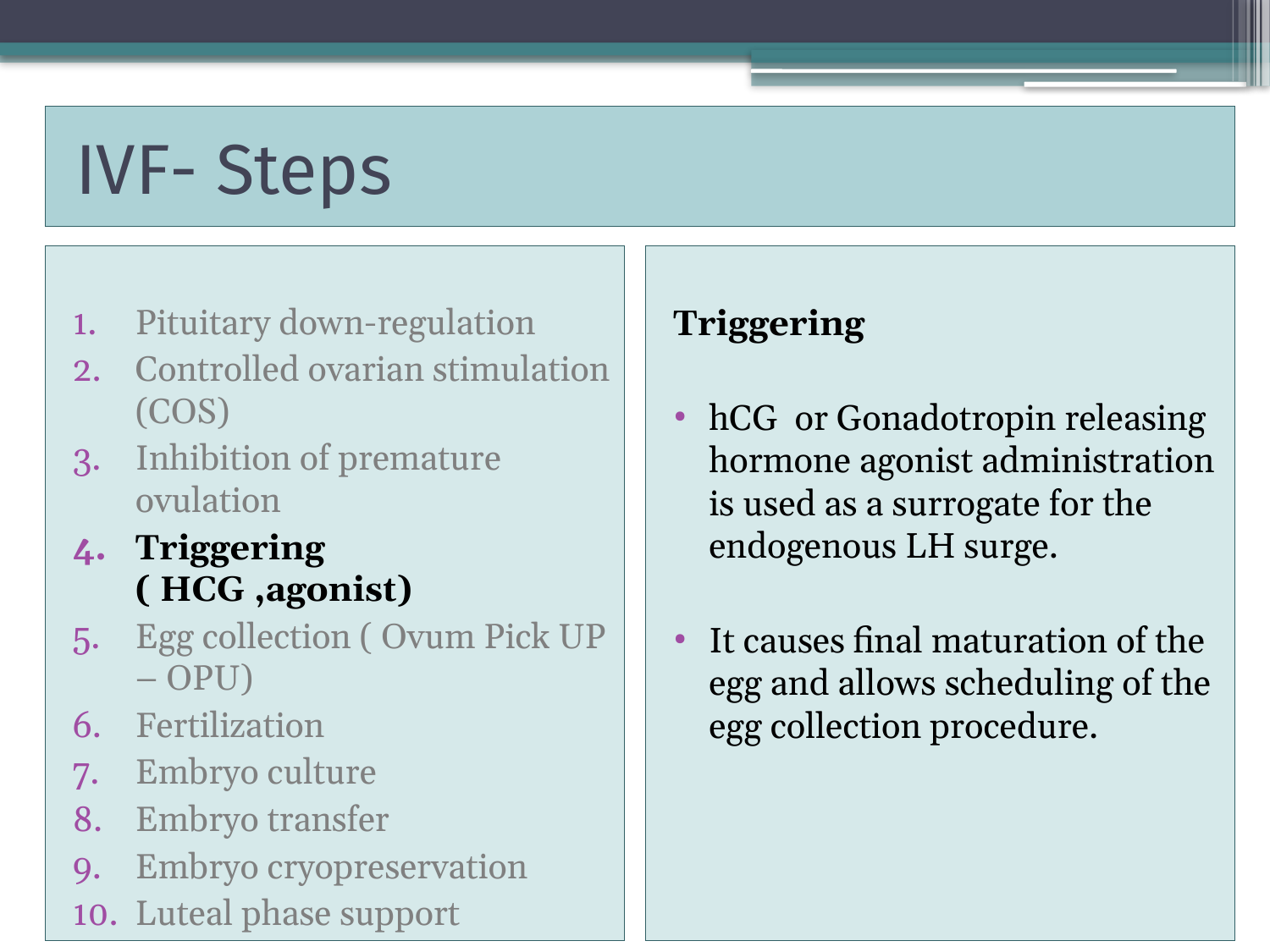

# IVF- Steps

Pituitary down-regulation
Controlled ovarian stimulation (COS)
Inhibition of premature ovulation
Triggering                               ( HCG ,agonist)
Egg collection ( Ovum Pick UP – OPU)
Fertilization
Embryo culture
Embryo transfer
Embryo cryopreservation
Luteal phase support

Triggering

hCG  or Gonadotropin releasing hormone agonist administration is used as a surrogate for the endogenous LH surge.

It causes final maturation of the egg and allows scheduling of the egg collection procedure.